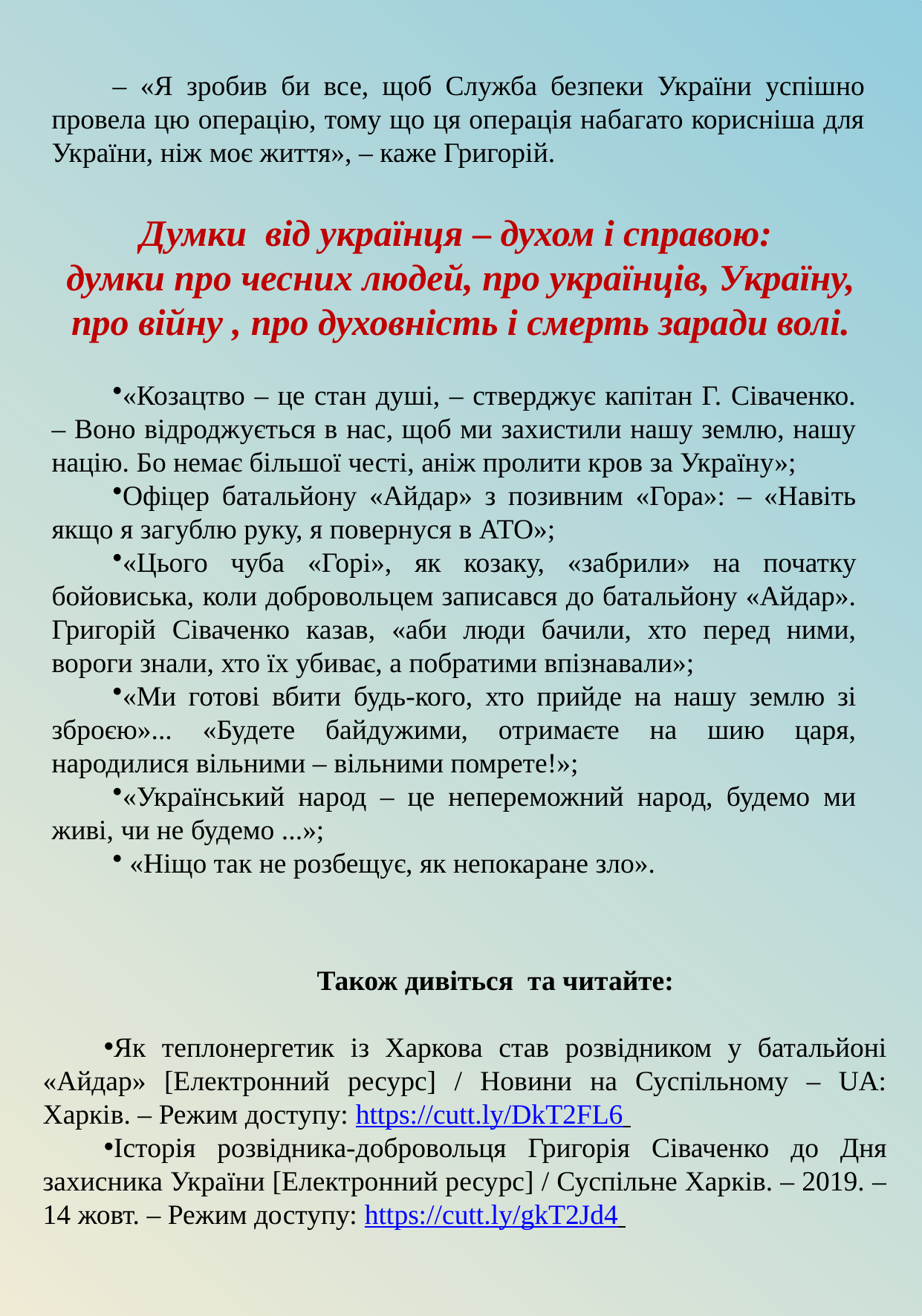

– «Я зробив би все, щоб Служба безпеки України успішно провела цю операцію, тому що ця операція набагато корисніша для України, ніж моє життя», – каже Григорій.
Думки  від українця – духом і справою:
думки про чесних людей, про українців, Україну, про війну , про духовність і смерть заради волі.
«Козацтво – це стан душі, – стверджує капітан Г. Сіваченко. – Воно відроджується в нас, щоб ми захистили нашу землю, нашу націю. Бо немає більшої честі, аніж пролити кров за Україну»;
Офіцер батальйону «Айдар» з позивним «Гора»: – «Навіть якщо я загублю руку, я повернуся в АТО»;
«Цього чуба «Горі», як козаку, «забрили» на початку бойовиська, коли добровольцем записався до батальйону «Айдар». Григорій Сіваченко казав, «аби люди бачили, хто перед ними, вороги знали, хто їх убиває, а побратими впізнавали»;
«Ми готові вбити будь-кого, хто прийде на нашу землю зі зброєю»... «Будете байдужими, отримаєте на шию царя, народилися вільними – вільними помрете!»;
«Український народ – це непереможний народ, будемо ми живі, чи не будемо ...»;
 «Ніщо так не розбещує, як непокаране зло».
Також дивіться  та читайте:

Як теплонергетик із Харкова став розвідником у батальйоні «Айдар» [Електронний ресурс] / Новини на Суспільному – UA: Харків. – Режим доступу: https://cutt.ly/DkT2FL6
Історія розвідника-добровольця Григорія Сіваченко до Дня захисника України [Електронний ресурс] / Суспільне Харків. – 2019. –14 жовт. – Режим доступу: https://cutt.ly/gkT2Jd4